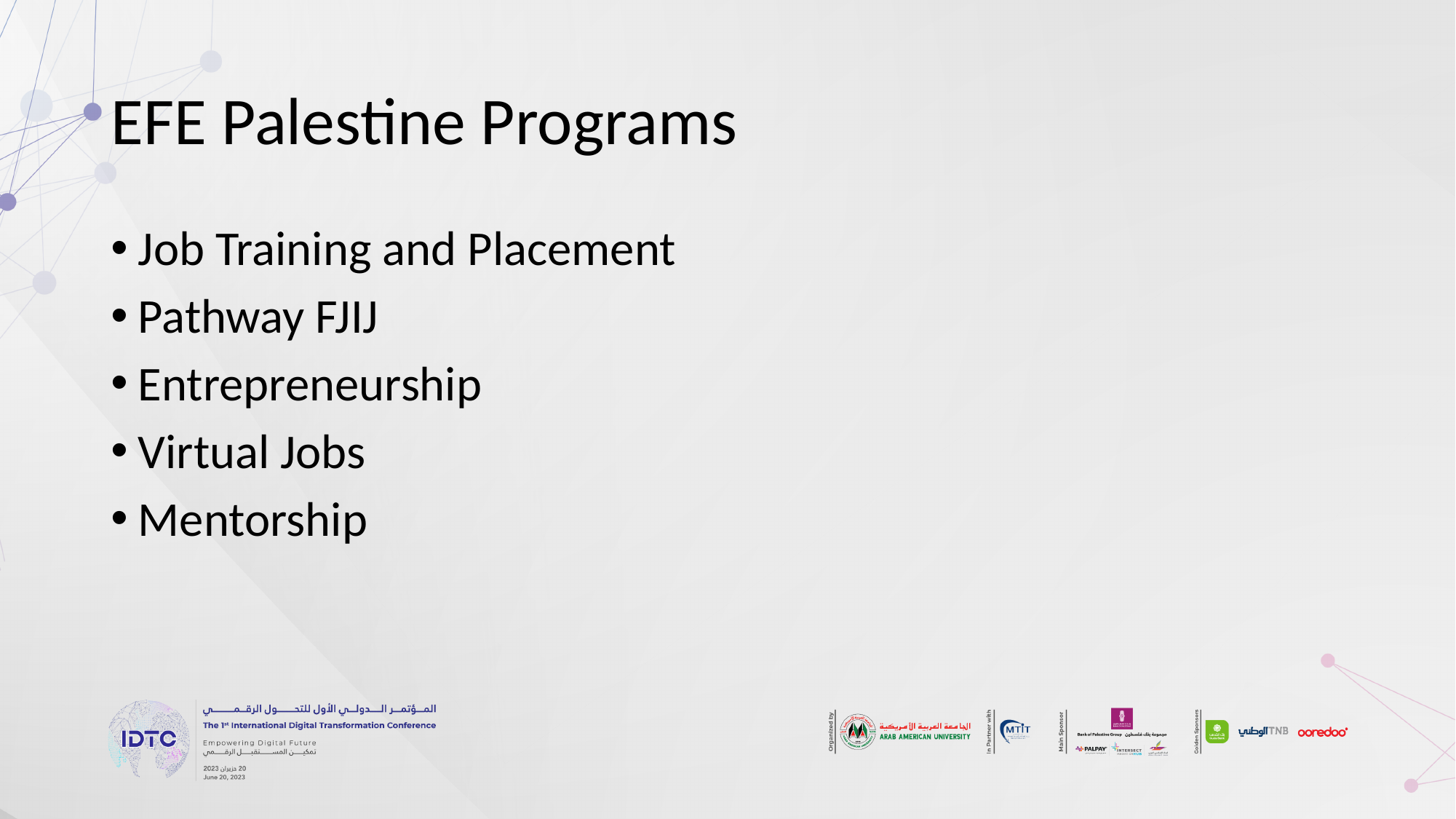

# EFE Palestine Programs
Job Training and Placement
Pathway FJIJ
Entrepreneurship
Virtual Jobs
Mentorship